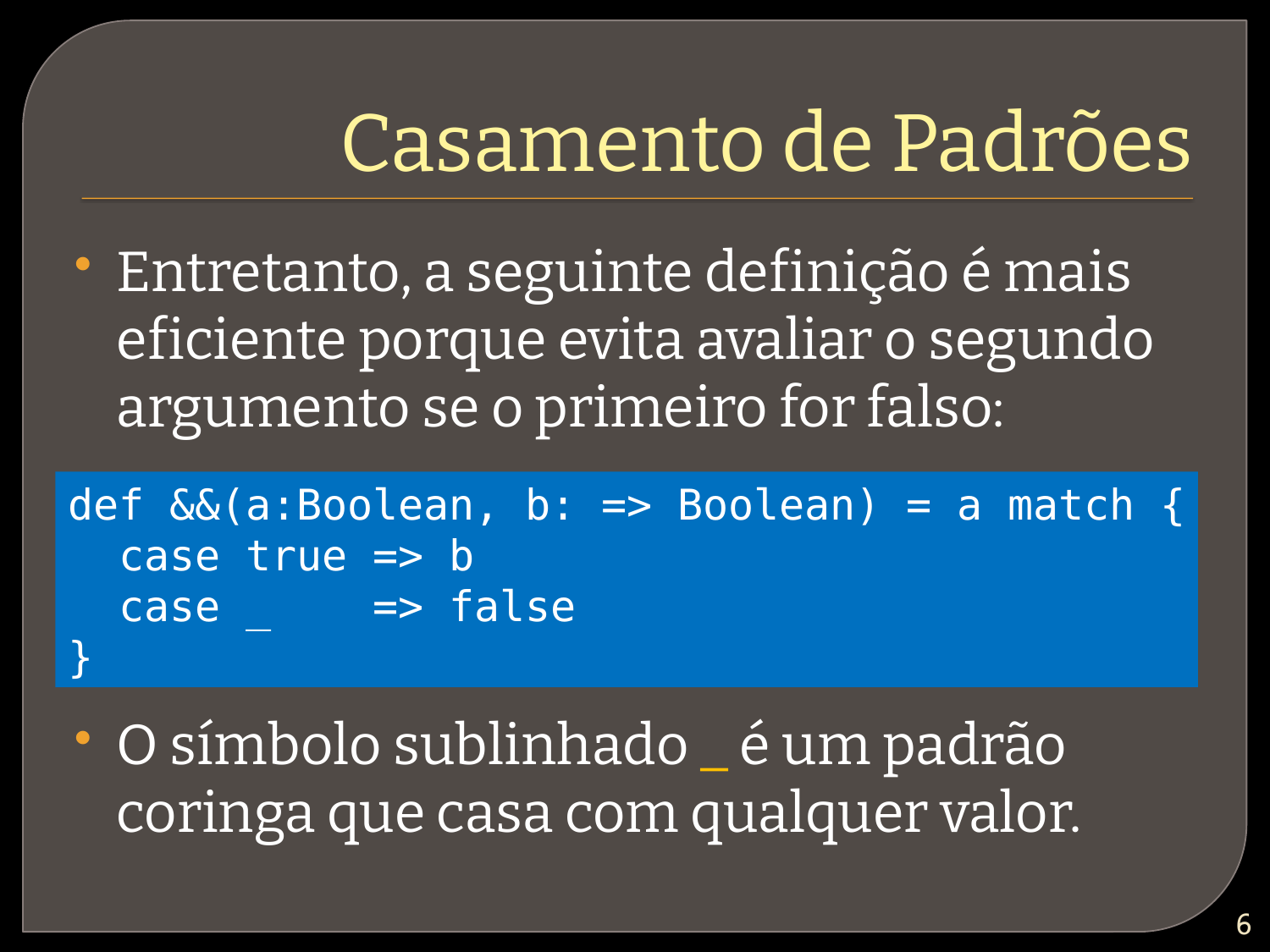

# Casamento de Padrões
Entretanto, a seguinte definição é mais eficiente porque evita avaliar o segundo argumento se o primeiro for falso:

O símbolo sublinhado _ é um padrão coringa que casa com qualquer valor.

def &&(a:Boolean, b: => Boolean) = a match {
  case true => b
  case _    => false
}

6